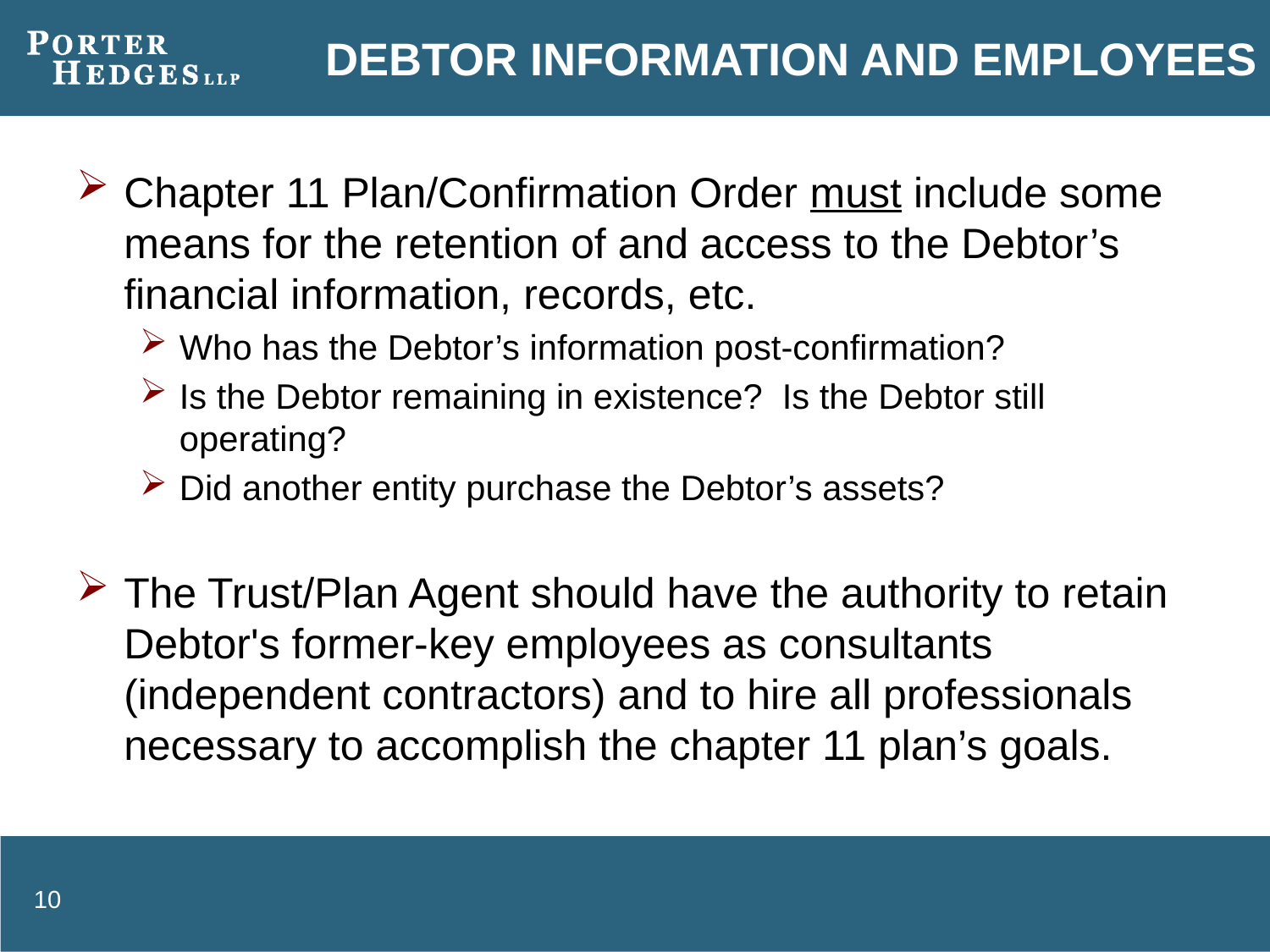

# Debtor Information and Employees
Chapter 11 Plan/Confirmation Order must include some means for the retention of and access to the Debtor’s financial information, records, etc.
Who has the Debtor’s information post-confirmation?
Is the Debtor remaining in existence?  Is the Debtor still operating?
Did another entity purchase the Debtor’s assets?

The Trust/Plan Agent should have the authority to retain Debtor's former-key employees as consultants (independent contractors) and to hire all professionals necessary to accomplish the chapter 11 plan’s goals.
10